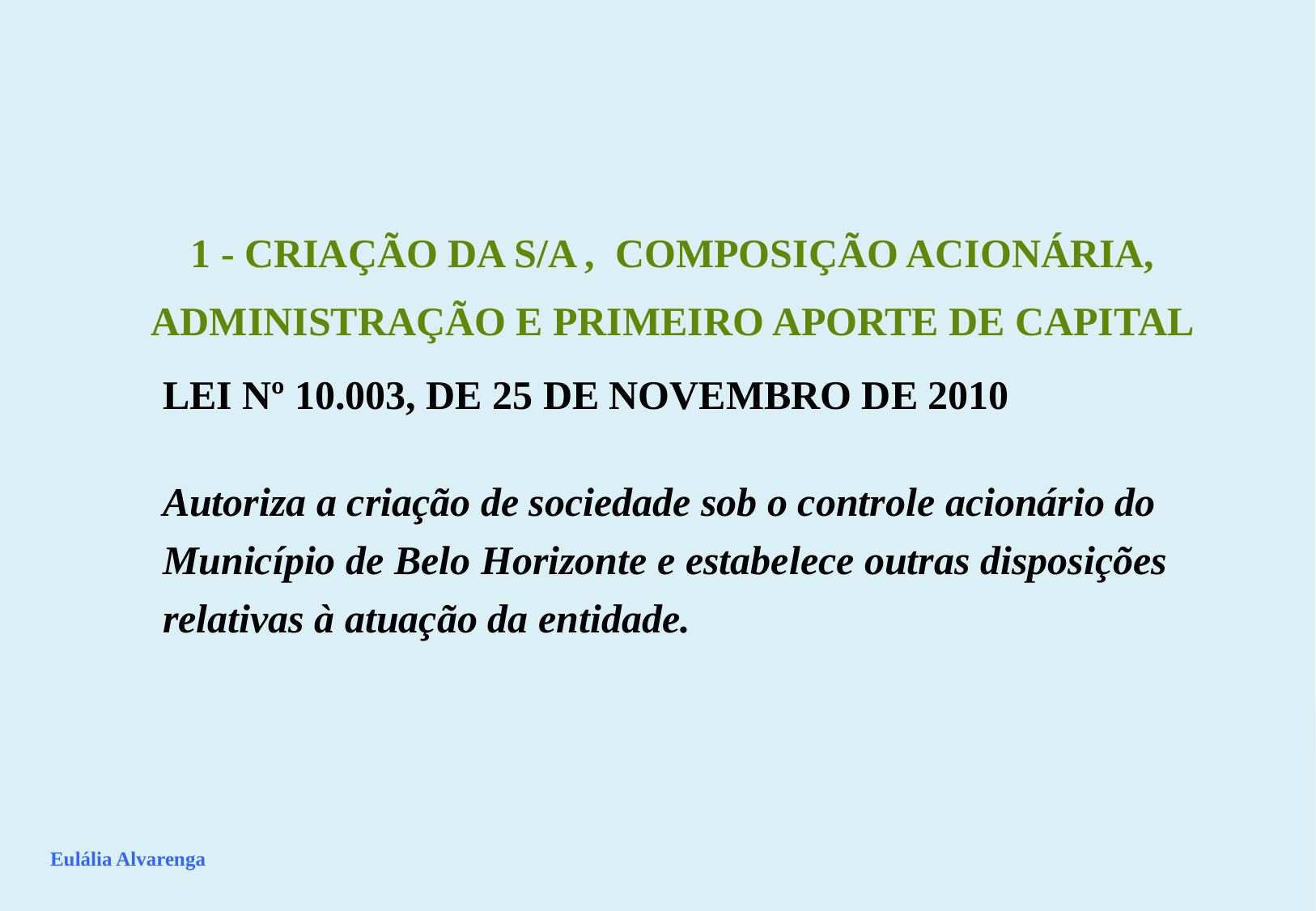

1 - CRIAÇÃO DA S/A ,  COMPOSIÇÃO ACIONÁRIA, ADMINISTRAÇÃO E PRIMEIRO APORTE DE CAPITAL

LEI Nº 10.003, DE 25 DE NOVEMBRO DE 2010

Autoriza a criação de sociedade sob o controle acionário do Município de Belo Horizonte e estabelece outras disposições relativas à atuação da entidade.

Eulália Alvarenga